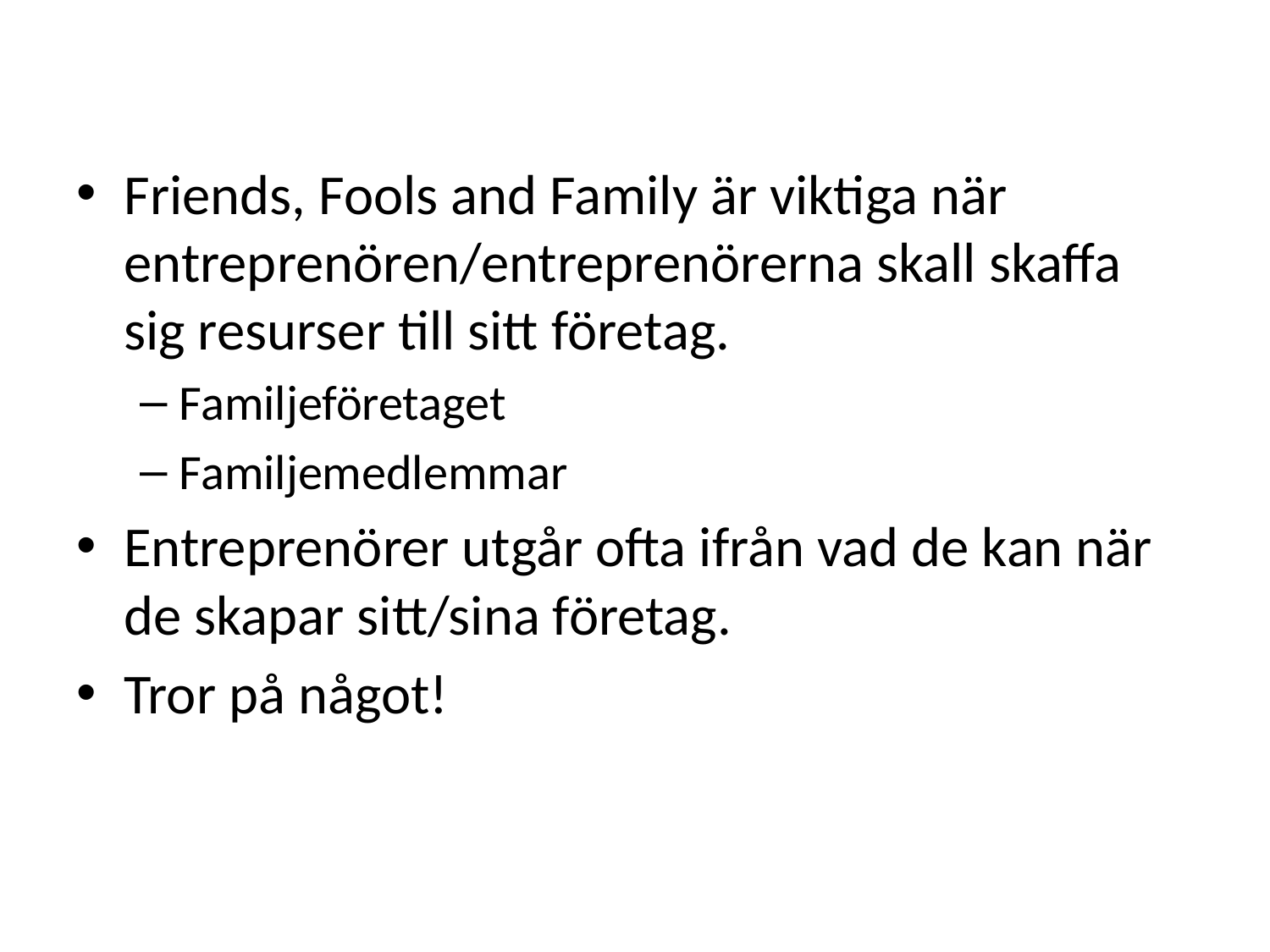

Friends, Fools and Family är viktiga när entreprenören/entreprenörerna skall skaffa sig resurser till sitt företag.
Familjeföretaget
Familjemedlemmar
Entreprenörer utgår ofta ifrån vad de kan när de skapar sitt/sina företag.
Tror på något!